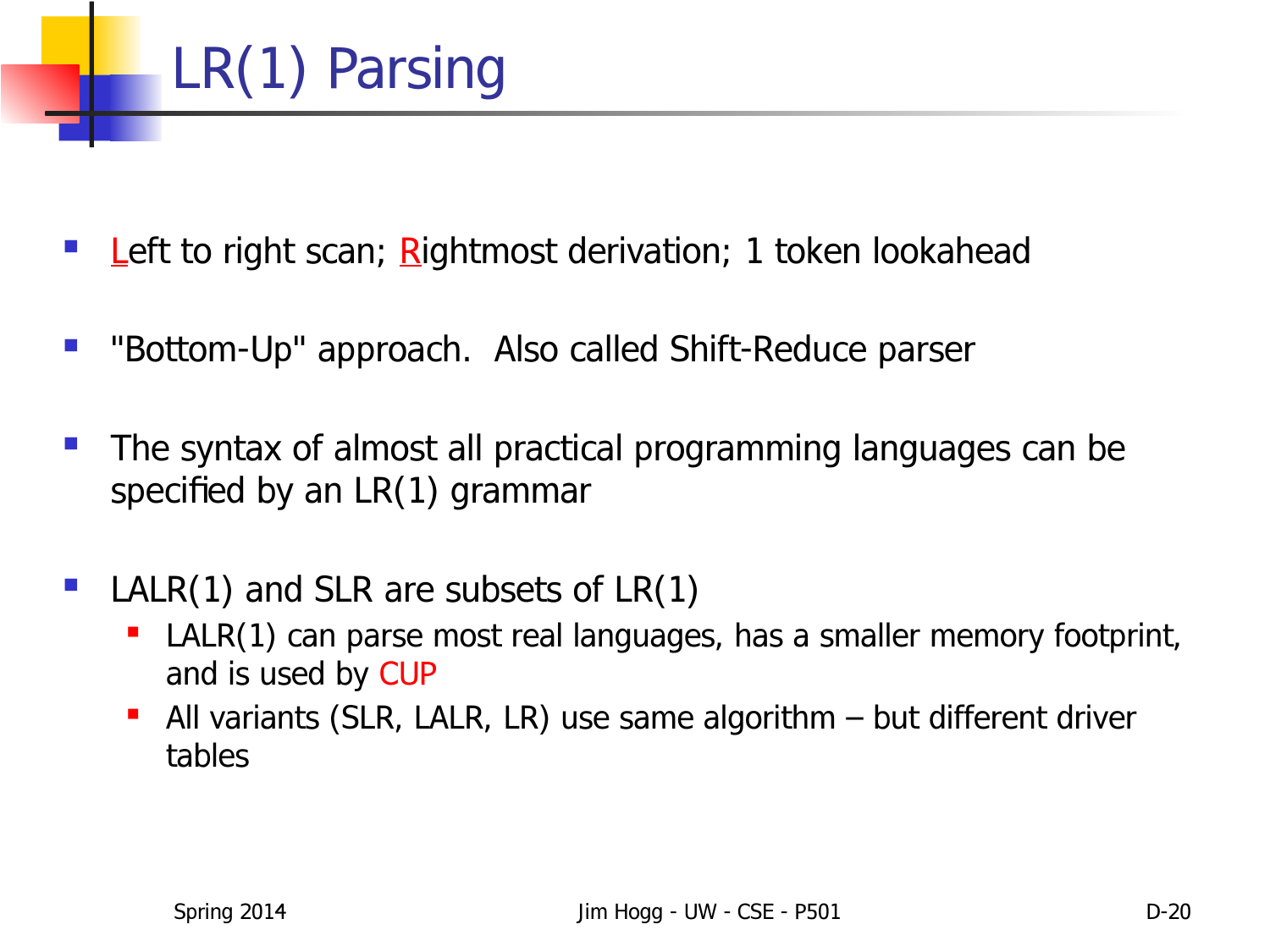

# LR(1) Parsing
Left to right scan; Rightmost derivation; 1 token lookahead

"Bottom-Up" approach.  Also called Shift-Reduce parser

The syntax of almost all practical programming languages can be specified by an LR(1) grammar

LALR(1) and SLR are subsets of LR(1)
LALR(1) can parse most real languages, has a smaller memory footprint, and is used by CUP
All variants (SLR, LALR, LR) use same algorithm – but different driver tables

Spring 2014
Jim Hogg - UW - CSE - P501
D-20